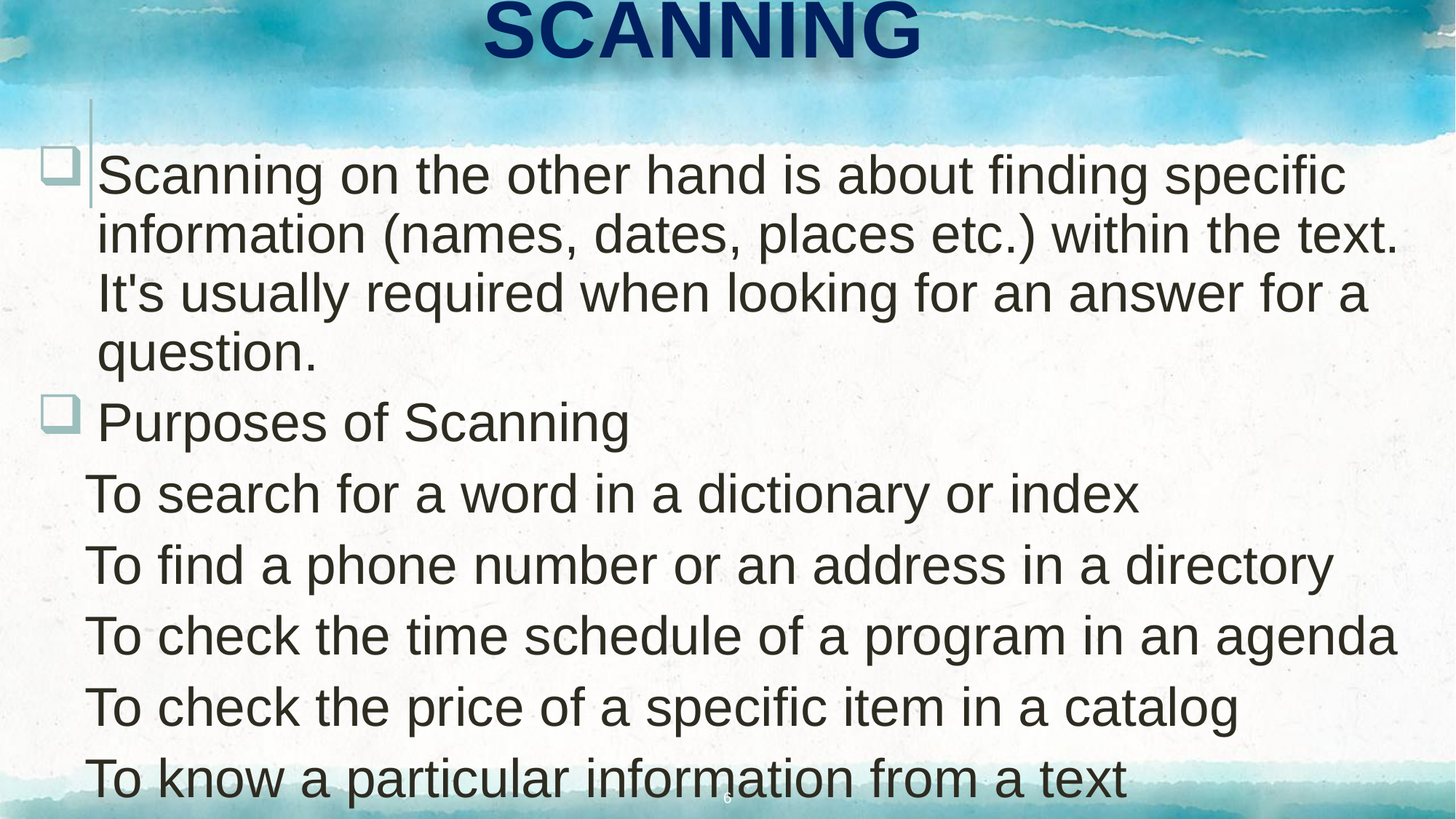

# Scanning
Scanning on the other hand is about finding specific information (names, dates, places etc.) within the text. It's usually required when looking for an answer for a question.
Purposes of Scanning
    To search for a word in a dictionary or index
    To find a phone number or an address in a directory
    To check the time schedule of a program in an agenda
    To check the price of a specific item in a catalog
    To know a particular information from a text

6